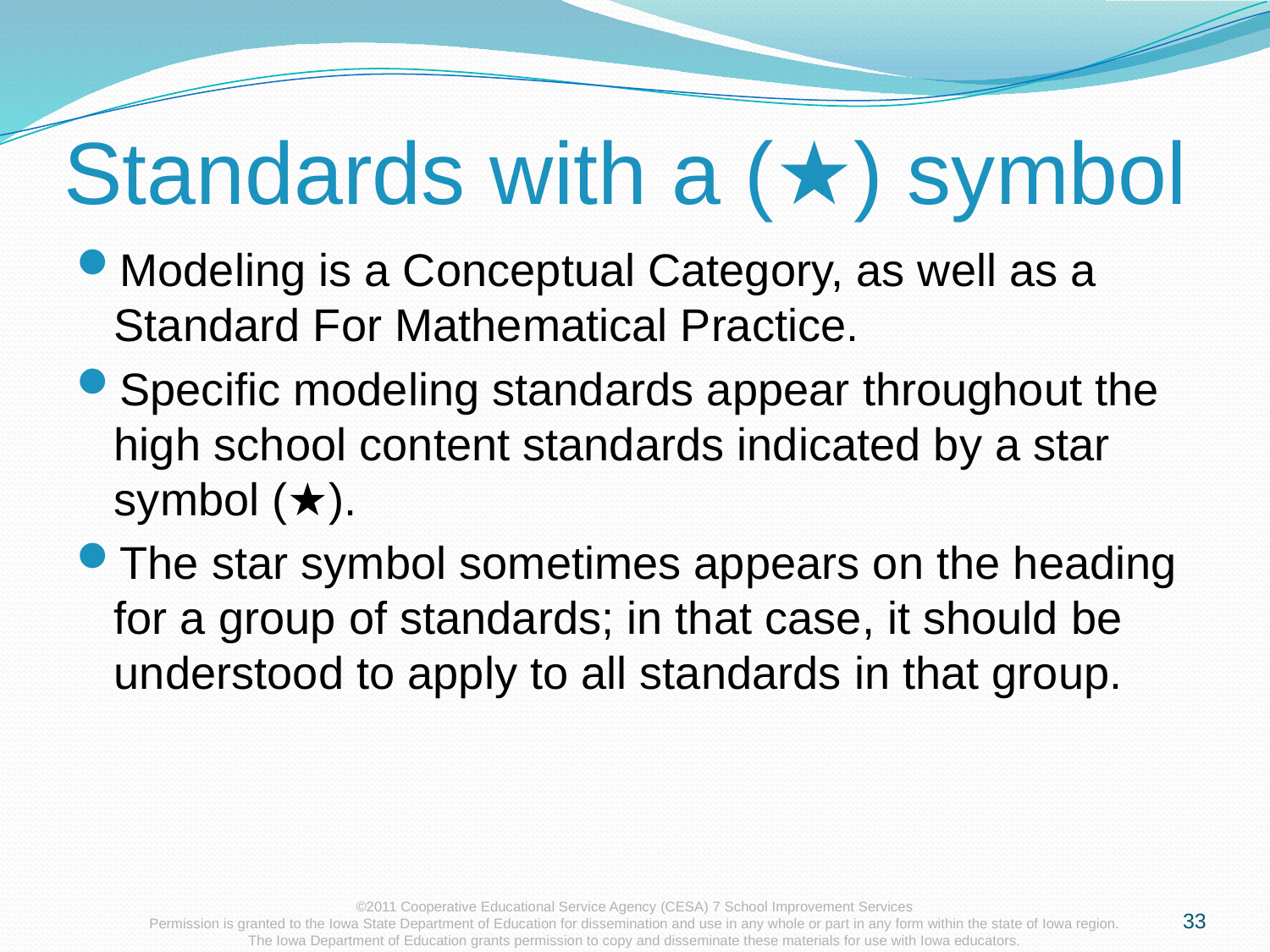

# Standards with a (★) symbol
Modeling is a Conceptual Category, as well as a Standard For Mathematical Practice.
Specific modeling standards appear throughout the high school content standards indicated by a star symbol (★).
The star symbol sometimes appears on the heading for a group of standards; in that case, it should be understood to apply to all standards in that group.

33
©2011 Cooperative Educational Service Agency (CESA) 7 School Improvement Services
Permission is granted to the Iowa State Department of Education for dissemination and use in any whole or part in any form within the state of Iowa region.
The Iowa Department of Education grants permission to copy and disseminate these materials for use with Iowa educators.